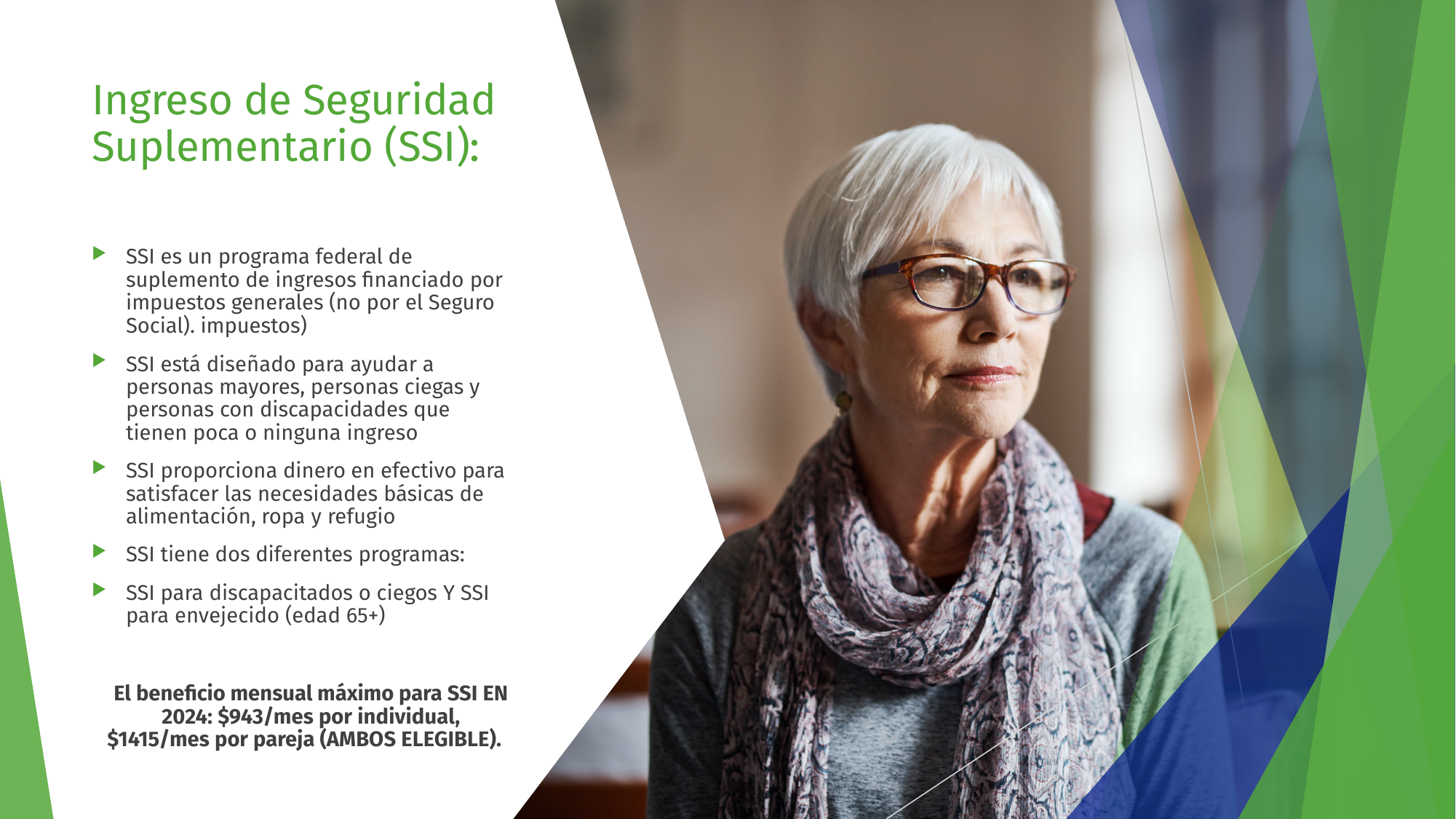

# Ingreso de Seguridad Suplementario (SSI):
SSI es un programa federal de suplemento de ingresos financiado por impuestos generales (no por el Seguro Social). impuestos)
SSI está diseñado para ayudar a personas mayores, personas ciegas y personas con discapacidades que tienen poca o ninguna ingreso
SSI proporciona dinero en efectivo para satisfacer las necesidades básicas de alimentación, ropa y refugio
SSI tiene dos diferentes programas:
SSI para discapacitados o ciegos Y SSI para envejecido (edad 65+)

El beneficio mensual máximo para SSI EN 2024: $943/mes por individual,
$1415/mes por pareja (AMBOS ELEGIBLE).